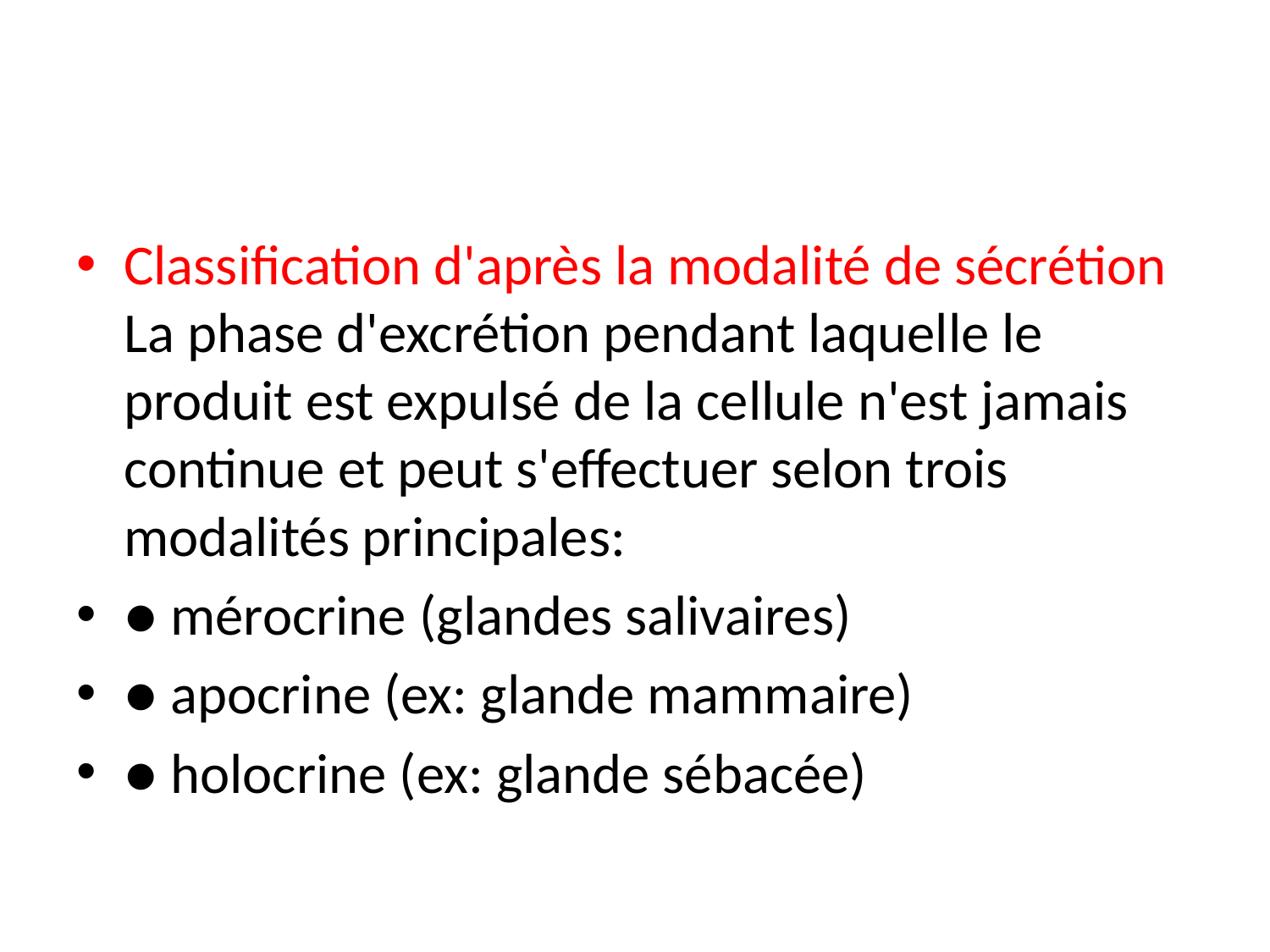

Classification d'après la modalité de sécrétion La phase d'excrétion pendant laquelle le produit est expulsé de la cellule n'est jamais continue et peut s'effectuer selon trois modalités principales:
● mérocrine (glandes salivaires)
● apocrine (ex: glande mammaire)
● holocrine (ex: glande sébacée)